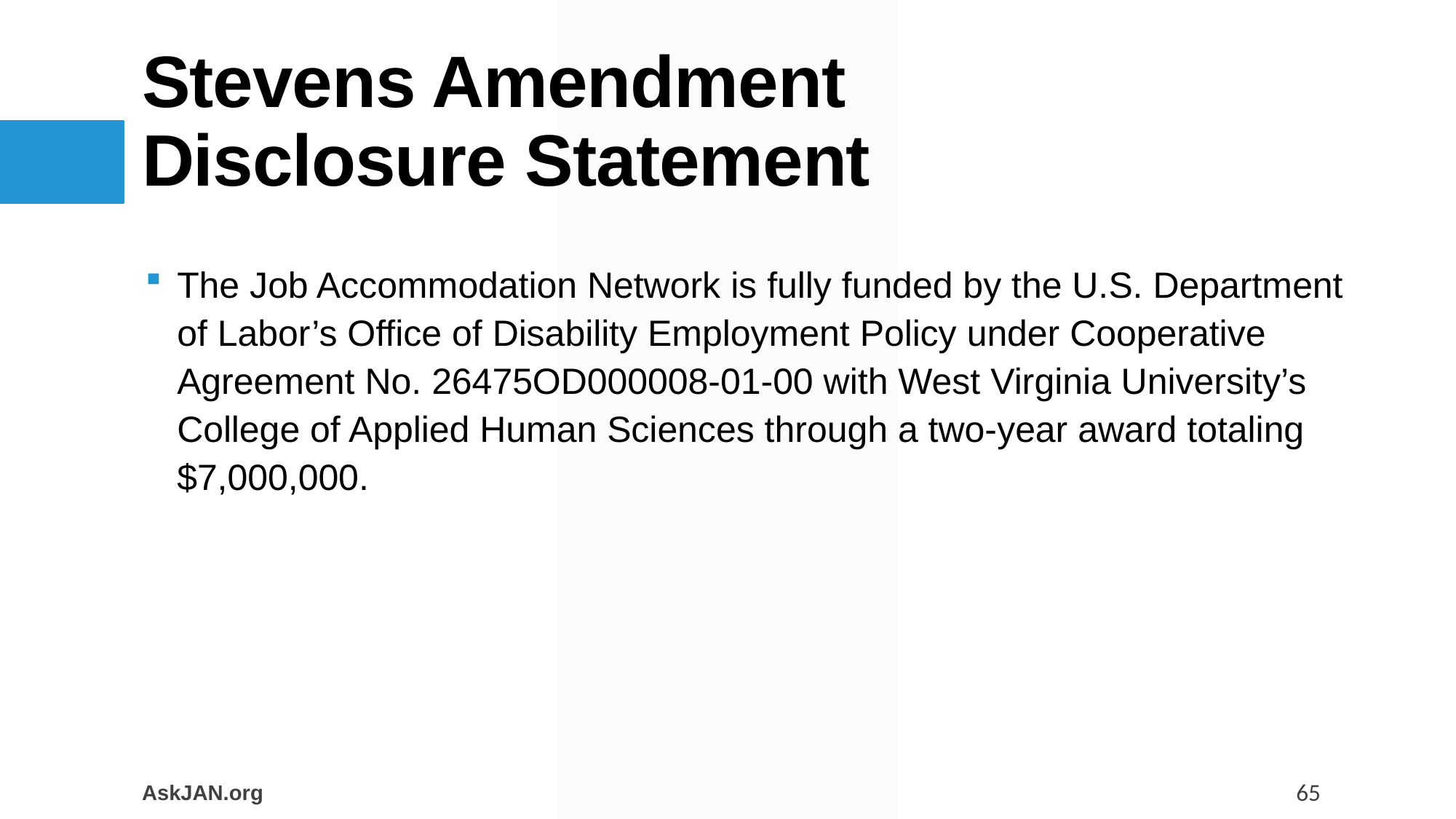

# Stevens Amendment Disclosure Statement
The Job Accommodation Network is fully funded by the U.S. Department of Labor’s Office of Disability Employment Policy under Cooperative Agreement No. 26475OD000008-01-00 with West Virginia University’s College of Applied Human Sciences through a two-year award totaling $7,000,000.
AskJAN.org
65